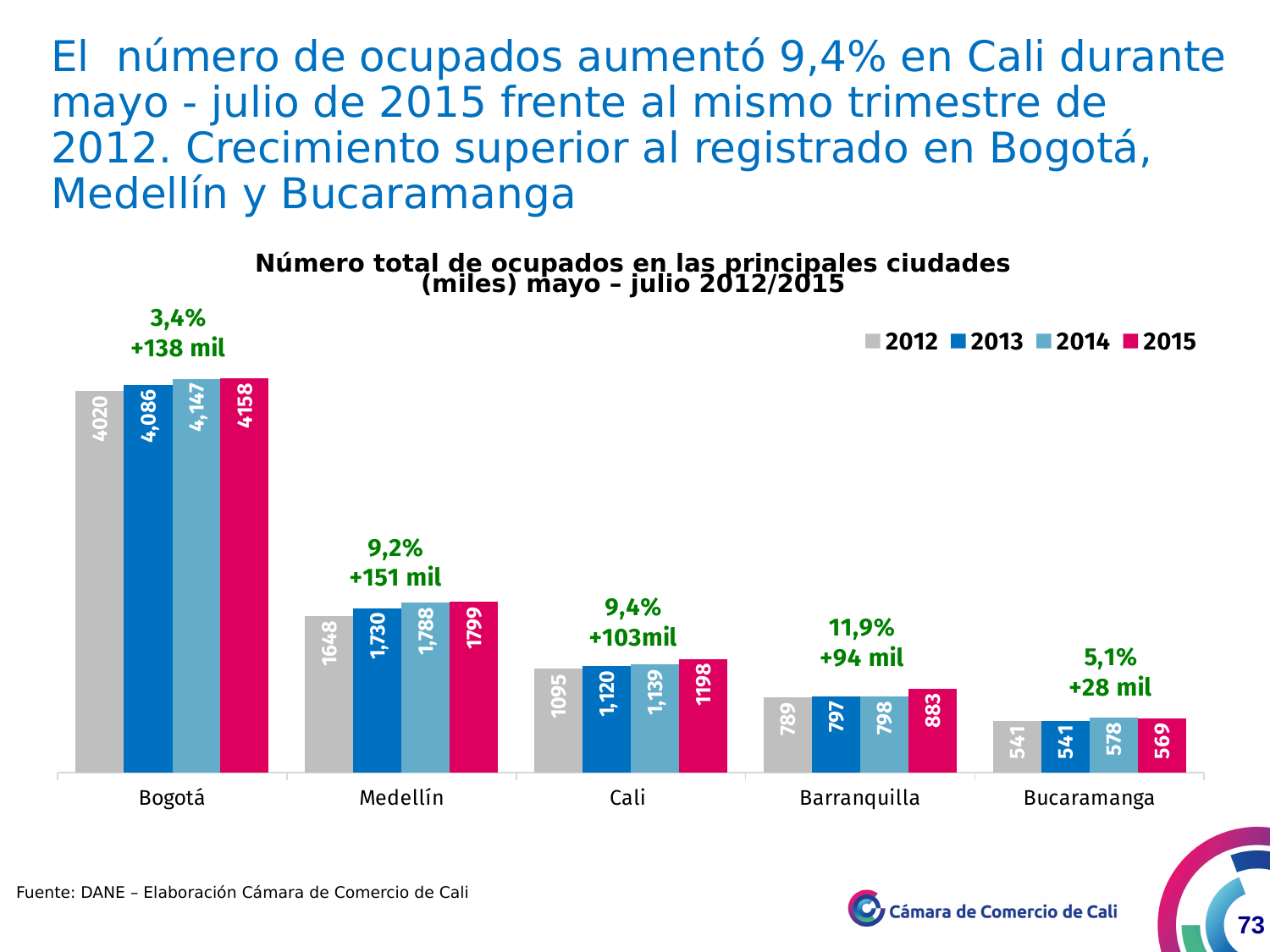

El  número de ocupados aumentó 9,4% en Cali durante mayo - julio de 2015 frente al mismo trimestre de 2012. Crecimiento superior al registrado en Bogotá, Medellín y Bucaramanga
Número total de ocupados en las principales ciudades (miles) mayo – julio 2012/2015

### Chart

| Category | 2012 | 2013 | 2014 | 2015 |
|---|---|---|---|---|
| Bogotá | 4019.597 | 4085.838 | 4147.40766666666 | 4157.580333333332 |
| Medellín | 1647.701 | 1729.635 | 1788.481666666667 | 1798.518333333333 |
| Cali  | 1095.209333333333 | 1120.023333333333 | 1138.643333333333 | 1197.848333333333 |
| Barranquilla | 789.0509999999997 | 796.9093333333335 | 798.1606666666667 | 882.8016666666667 |
| Bucaramanga | 541.282 | 541.1263333333333 | 577.58 | 568.9899999999999 |
Fuente: DANE – Elaboración Cámara de Comercio de Cali